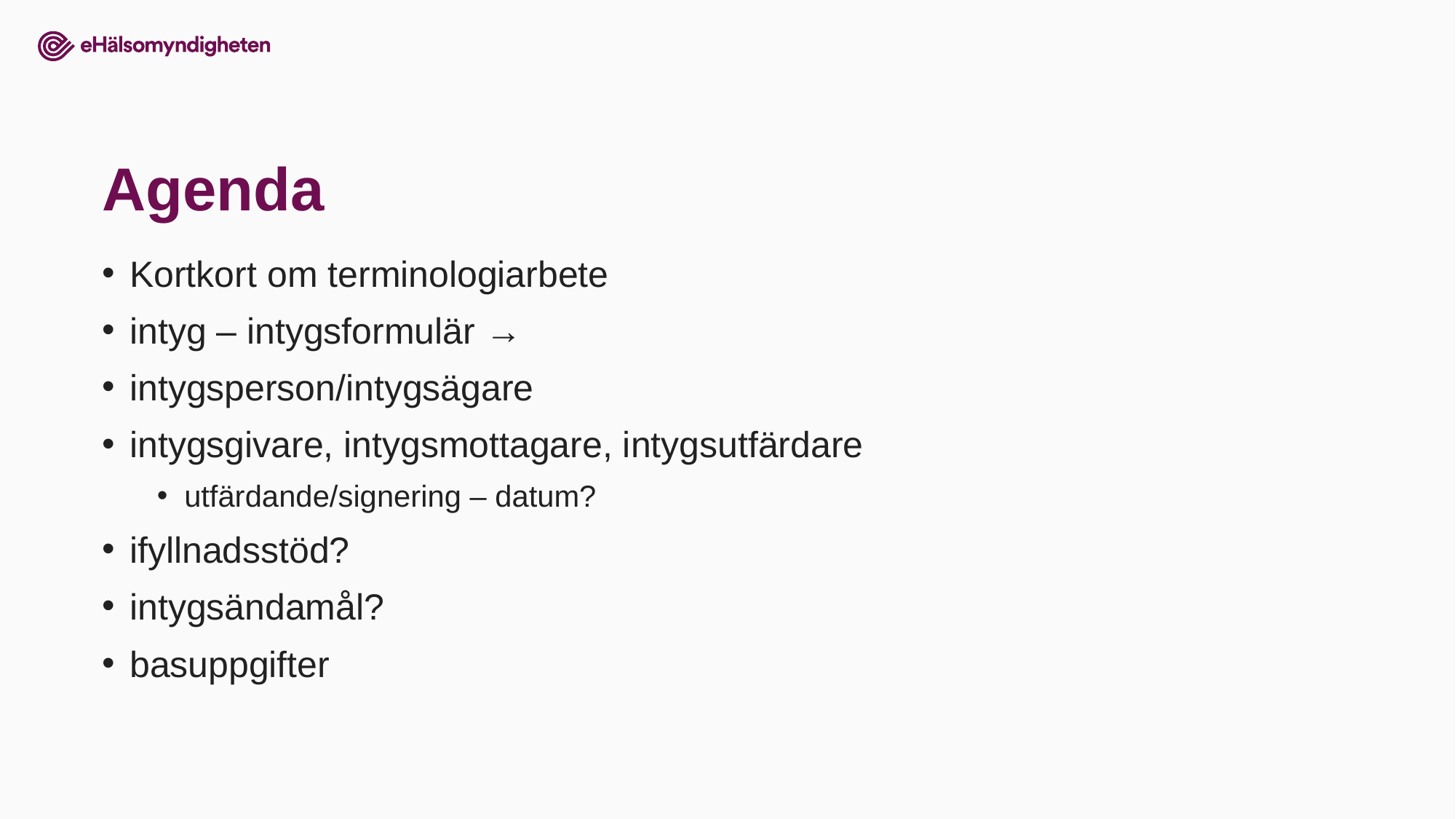

# Agenda
Kortkort om terminologiarbete
intyg – intygsformulär →
intygsperson/intygsägare
intygsgivare, intygsmottagare, intygsutfärdare
utfärdande/signering – datum?
ifyllnadsstöd?
intygsändamål?
basuppgifter